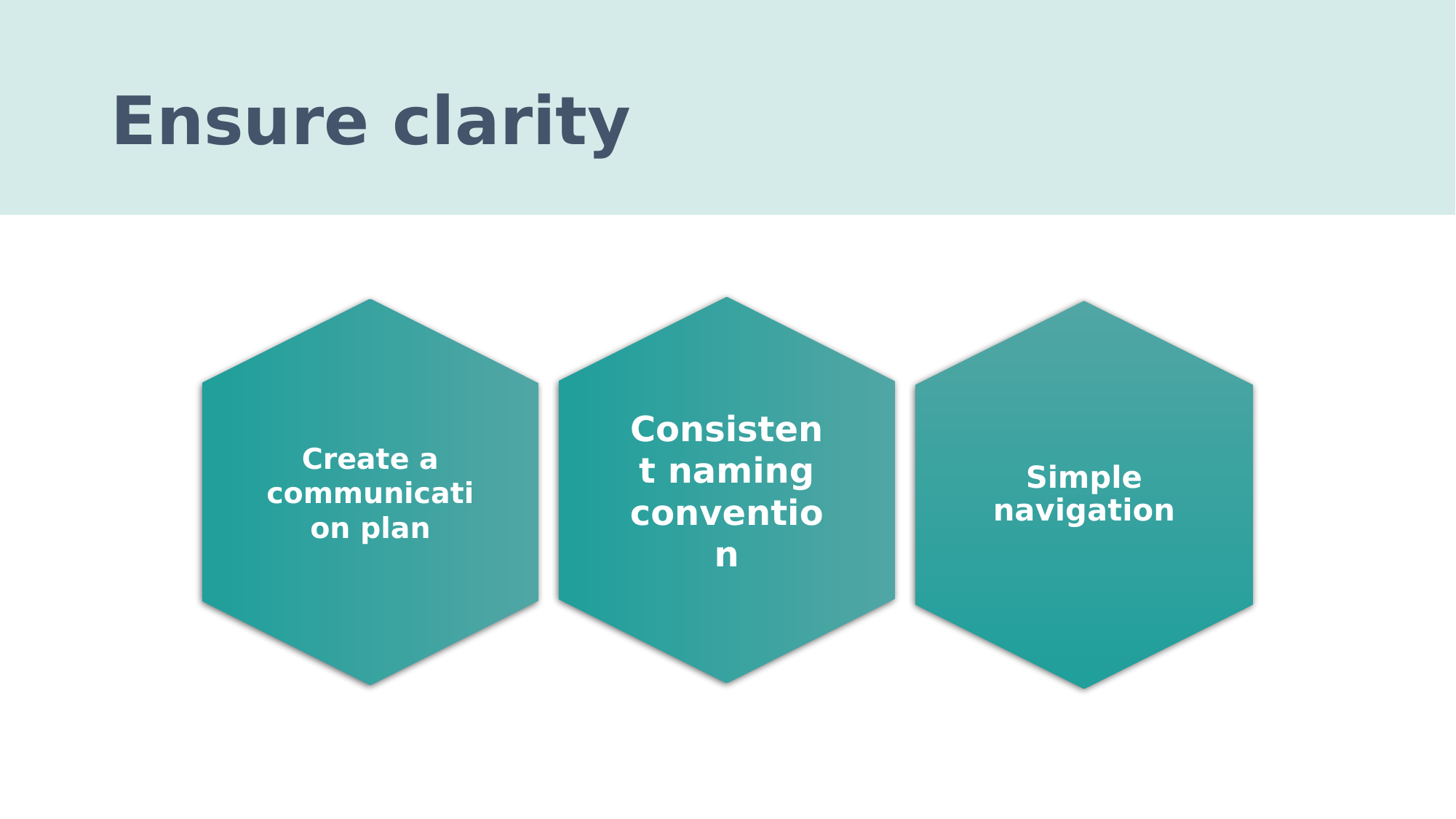

# Ensure clarity
Simple navigation
Consistent naming convention
Create a communication plan